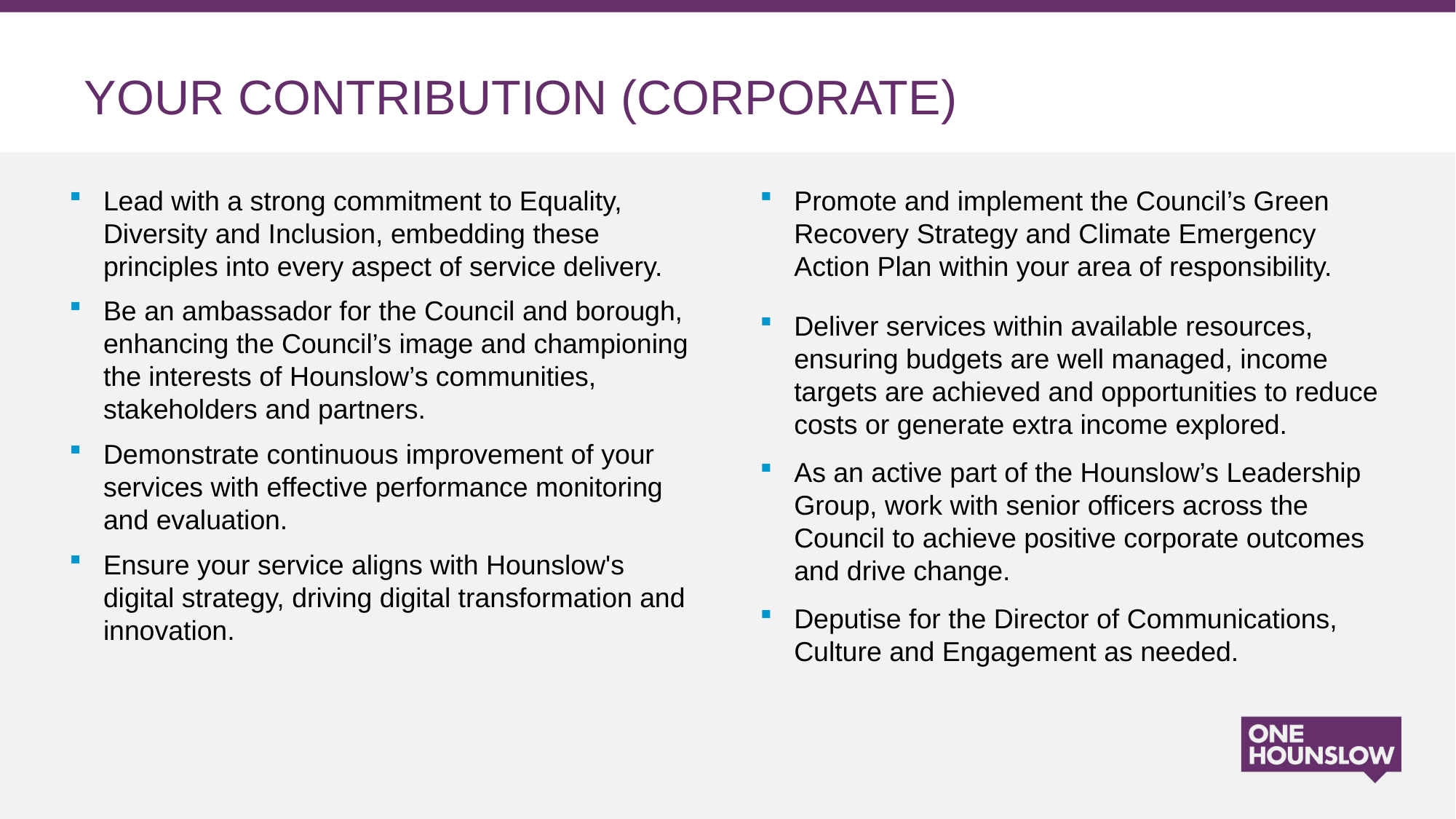

# YOUR CONTRIBUTION (CORPORATE)
Lead with a strong commitment to Equality, Diversity and Inclusion, embedding these principles into every aspect of service delivery.
Be an ambassador for the Council and borough, enhancing the Council’s image and championing the interests of Hounslow’s communities, stakeholders and partners.
Demonstrate continuous improvement of your services with effective performance monitoring and evaluation.
Ensure your service aligns with Hounslow's digital strategy, driving digital transformation and innovation.

Promote and implement the Council’s Green Recovery Strategy and Climate Emergency Action Plan within your area of responsibility.
Deliver services within available resources, ensuring budgets are well managed, income targets are achieved and opportunities to reduce costs or generate extra income explored.
As an active part of the Hounslow’s Leadership Group, work with senior officers across the Council to achieve positive corporate outcomes and drive change.
Deputise for the Director of Communications, Culture and Engagement as needed.